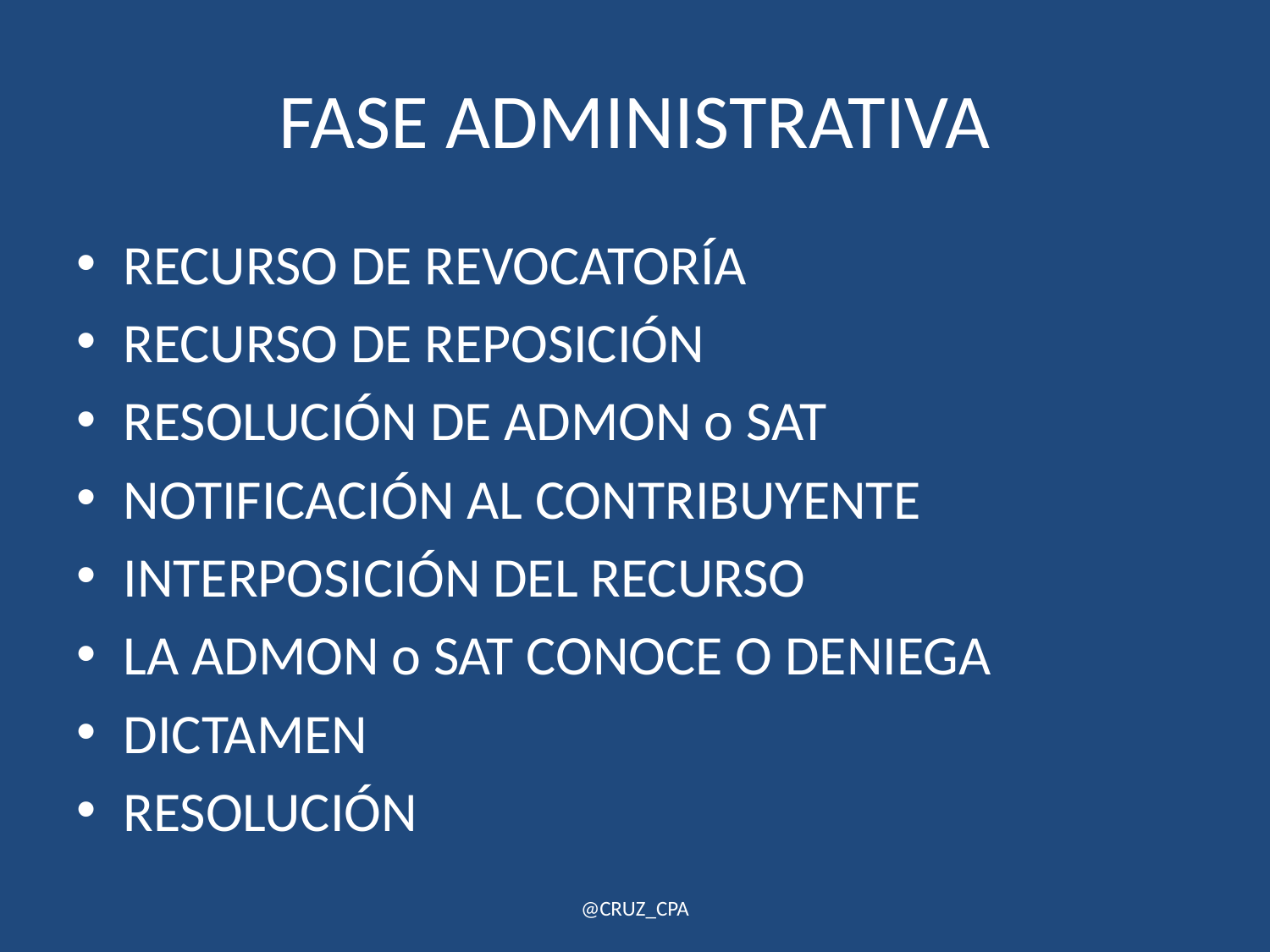

# FASE ADMINISTRATIVA
RECURSO DE REVOCATORÍA
RECURSO DE REPOSICIÓN
RESOLUCIÓN DE ADMON o SAT
NOTIFICACIÓN AL CONTRIBUYENTE
INTERPOSICIÓN DEL RECURSO
LA ADMON o SAT CONOCE O DENIEGA
DICTAMEN
RESOLUCIÓN
@CRUZ_CPA